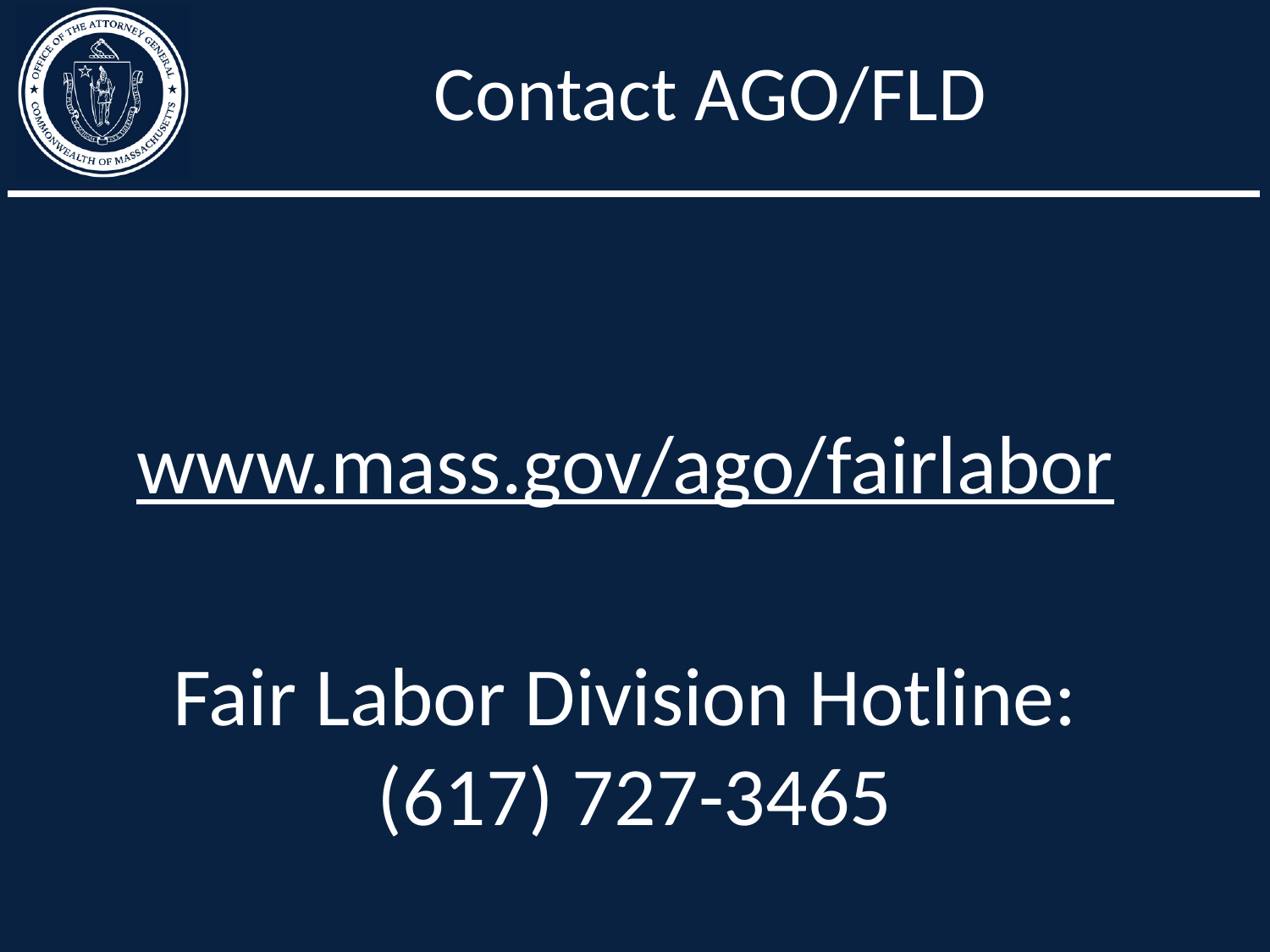

# Contact AGO/FLD
www.mass.gov/ago/fairlabor

Fair Labor Division Hotline:
(617) 727-3465